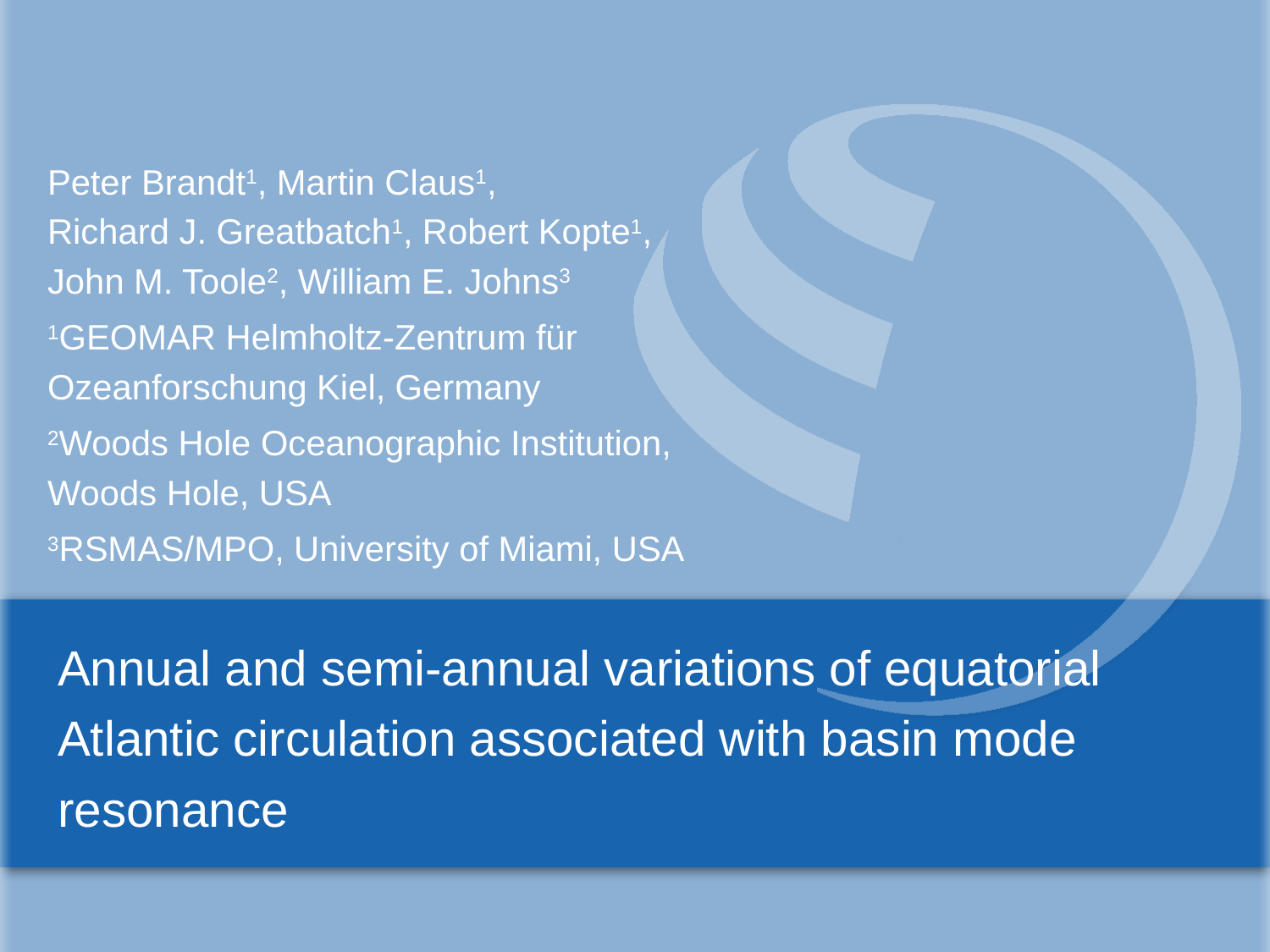

Peter Brandt1, Martin Claus1,
Richard J. Greatbatch1, Robert Kopte1,
John M. Toole2, William E. Johns3
1GEOMAR Helmholtz-Zentrum für Ozeanforschung Kiel, Germany
2Woods Hole Oceanographic Institution, Woods Hole, USA
3RSMAS/MPO, University of Miami, USA
# Annual and semi-annual variations of equatorial Atlantic circulation associated with basin mode resonance